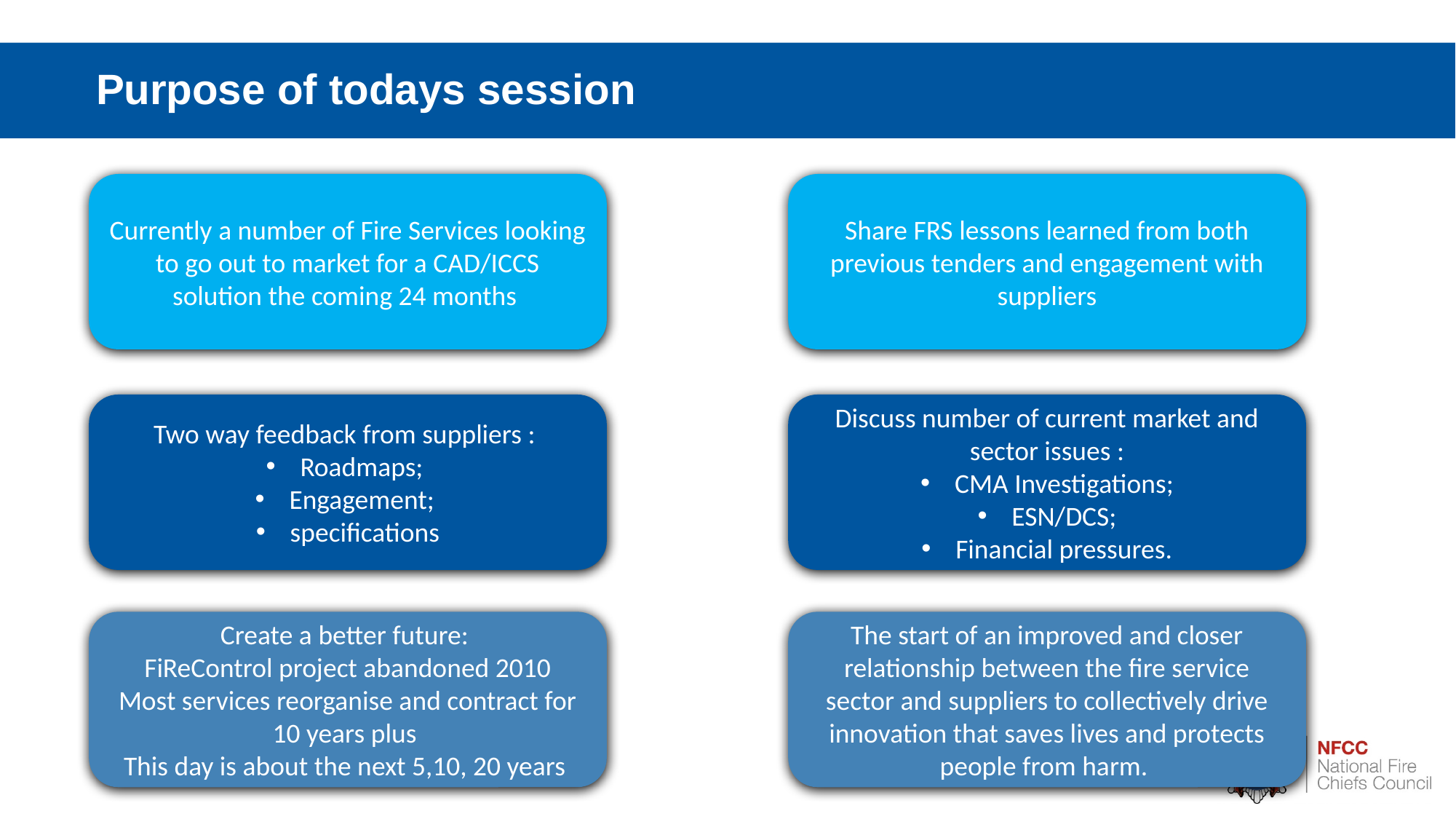

# Purpose of todays session
Currently a number of Fire Services looking to go out to market for a CAD/ICCS solution the coming 24 months
Share FRS lessons learned from both previous tenders and engagement with suppliers

Two way feedback from suppliers :
Roadmaps;
Engagement;
specifications
Discuss number of current market and sector issues :
CMA Investigations;
ESN/DCS;
Financial pressures.
Create a better future:
FiReControl project abandoned 2010
Most services reorganise and contract for 10 years plus
This day is about the next 5,10, 20 years
The start of an improved and closer relationship between the fire service sector and suppliers to collectively drive innovation that saves lives and protects people from harm.